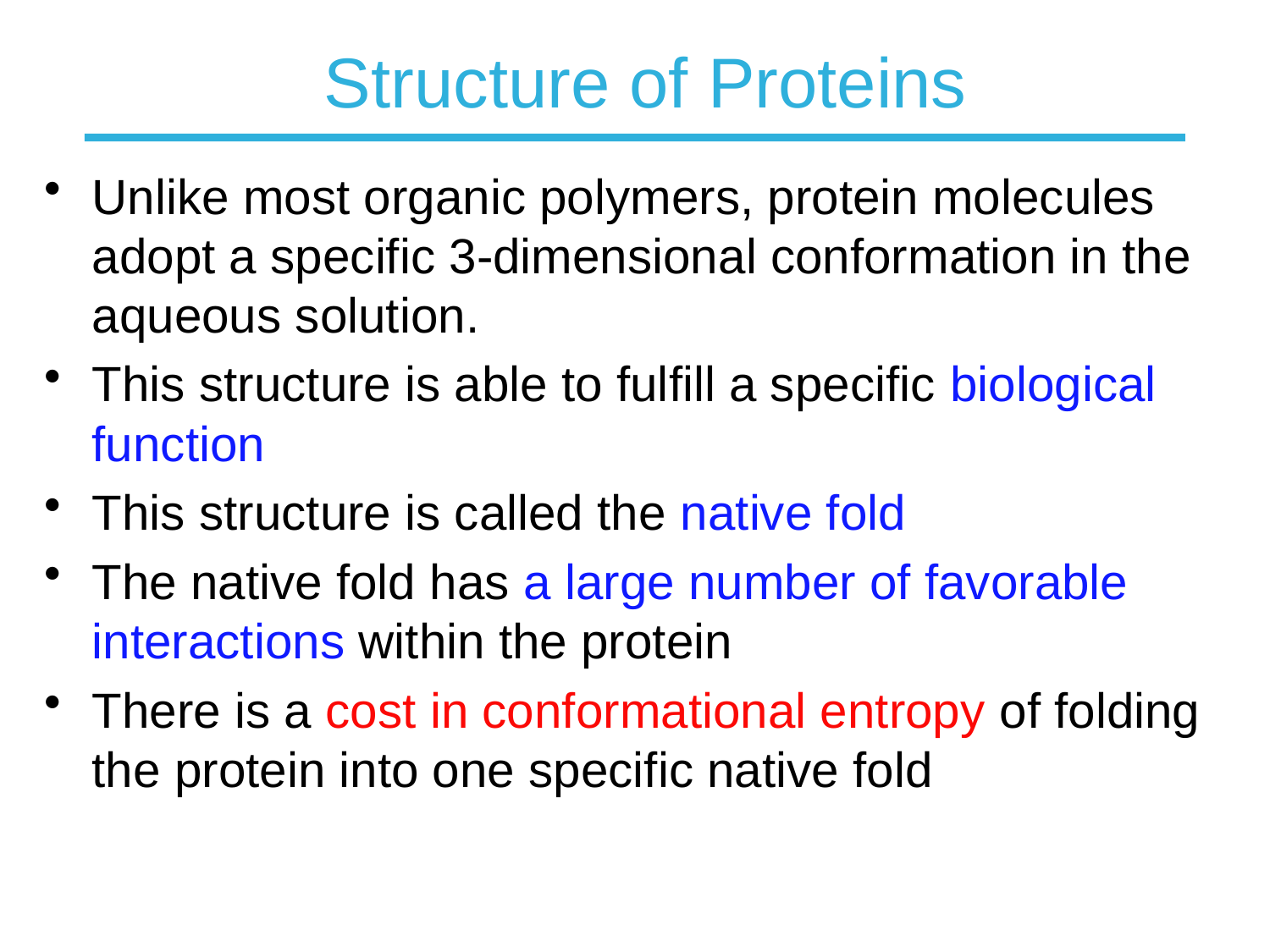

# Structure of Proteins

Unlike most organic polymers, protein molecules adopt a specific 3-dimensional conformation in the aqueous solution.
This structure is able to fulfill a specific biological function
This structure is called the native fold
The native fold has a large number of favorable interactions within the protein
There is a cost in conformational entropy of folding the protein into one specific native fold